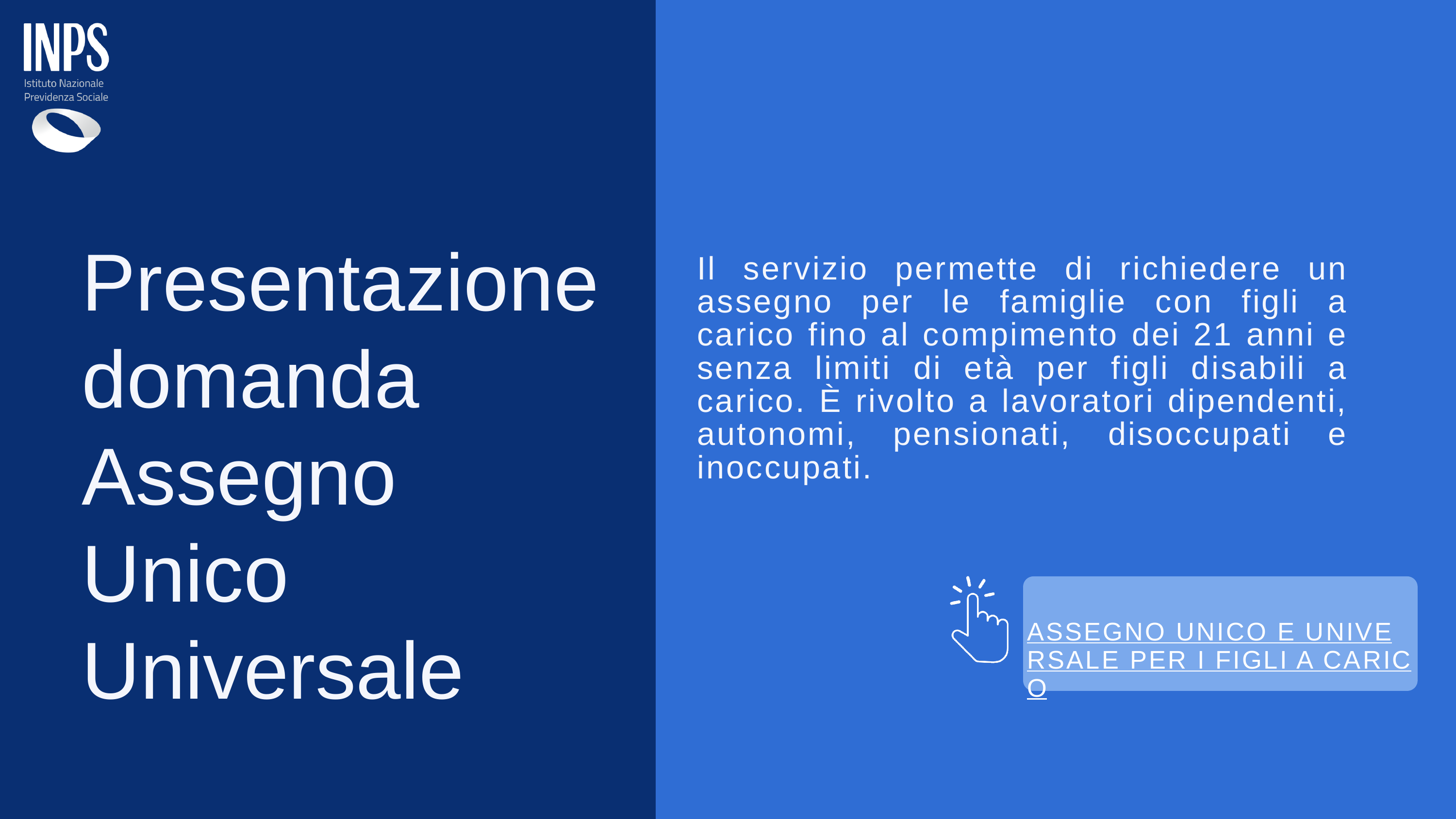

Presentazione domanda Assegno Unico Universale
Il servizio permette di richiedere un assegno per le famiglie con figli a carico fino al compimento dei 21 anni e senza limiti di età per figli disabili a carico. È rivolto a lavoratori dipendenti, autonomi, pensionati, disoccupati e inoccupati.

ASSEGNO UNICO E UNIVERSALE PER I FIGLI A CARICO